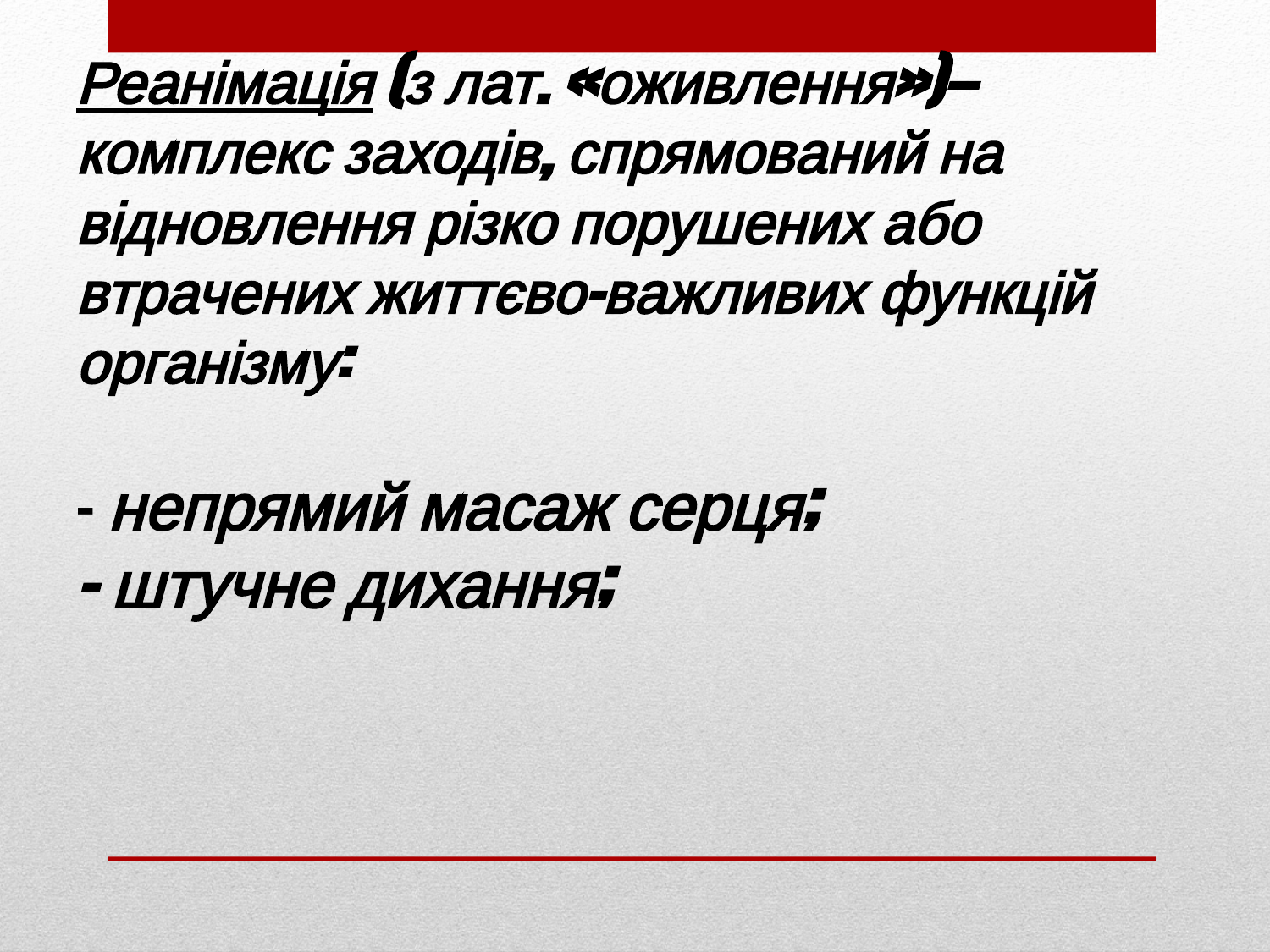

# Реанімація (з лат. «оживлення»)— комплекс заходів, спрямований на відновлення різко порушених або втрачених життєво-важливих функцій організму: - непрямий масаж серця; - штучне дихання;